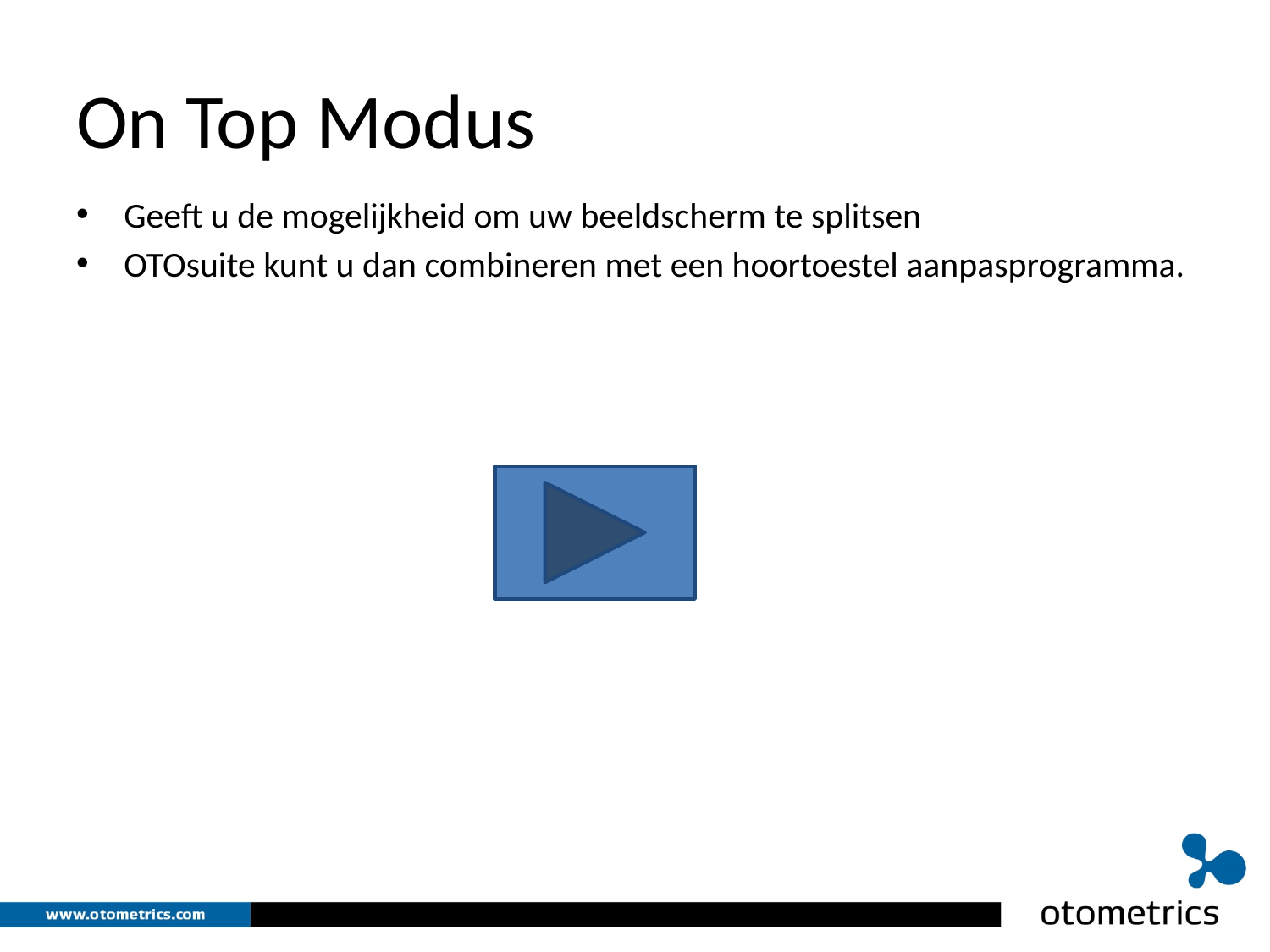

# On Top Modus
Geeft u de mogelijkheid om uw beeldscherm te splitsen
OTOsuite kunt u dan combineren met een hoortoestel aanpasprogramma.